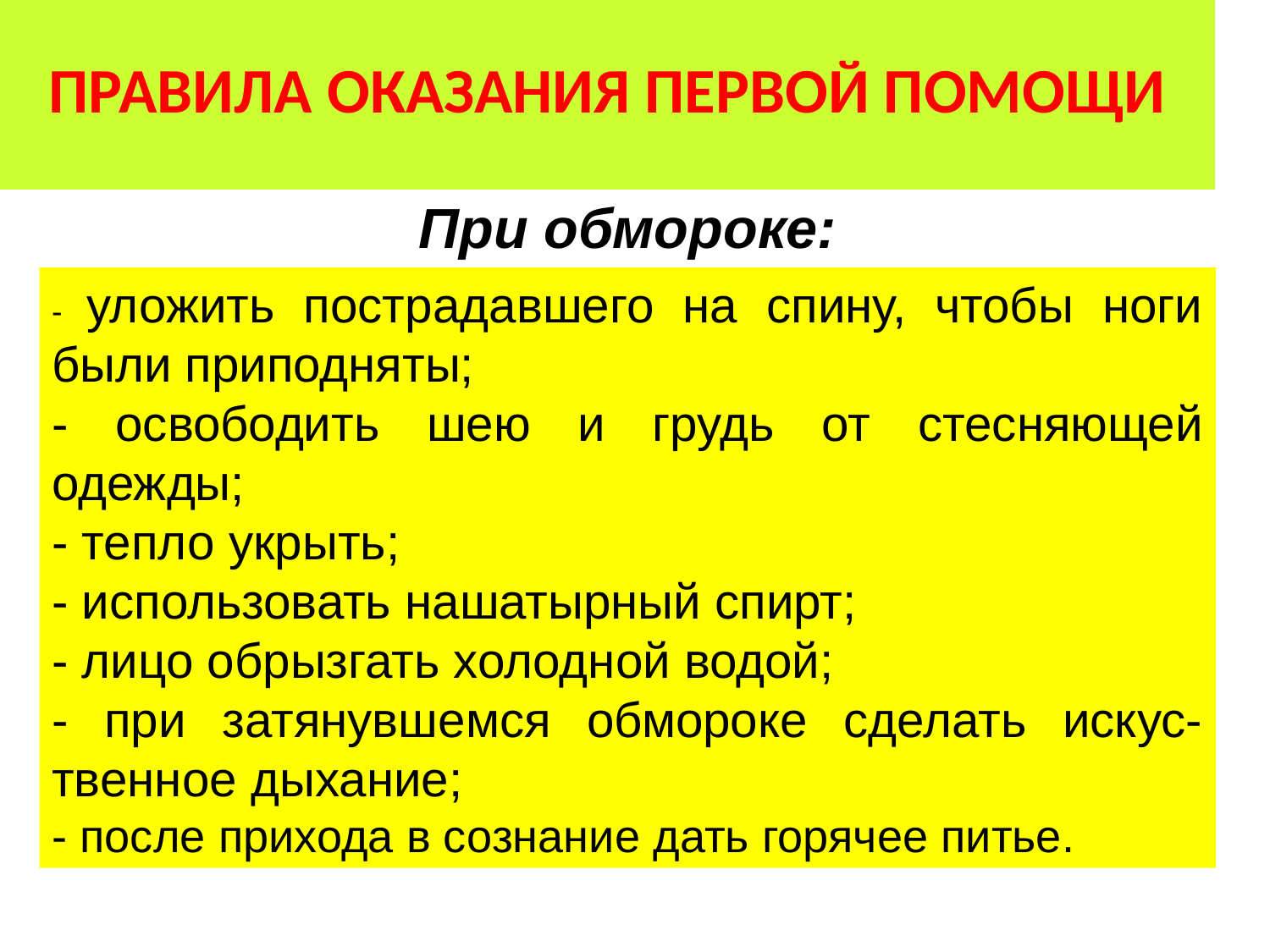

# ПРАВИЛА ОКАЗАНИЯ ПЕРВОЙ ПОМОЩИ
При обмороке:
- уложить пострадавшего на спину, чтобы ноги были приподняты;
- освободить шею и грудь от стесняющей одежды;
- тепло укрыть;
- использовать нашатырный спирт;
- лицо обрызгать холодной водой;
- при затянувшемся обмороке сделать искус- твенное дыхание;
- после прихода в сознание дать горячее питье.